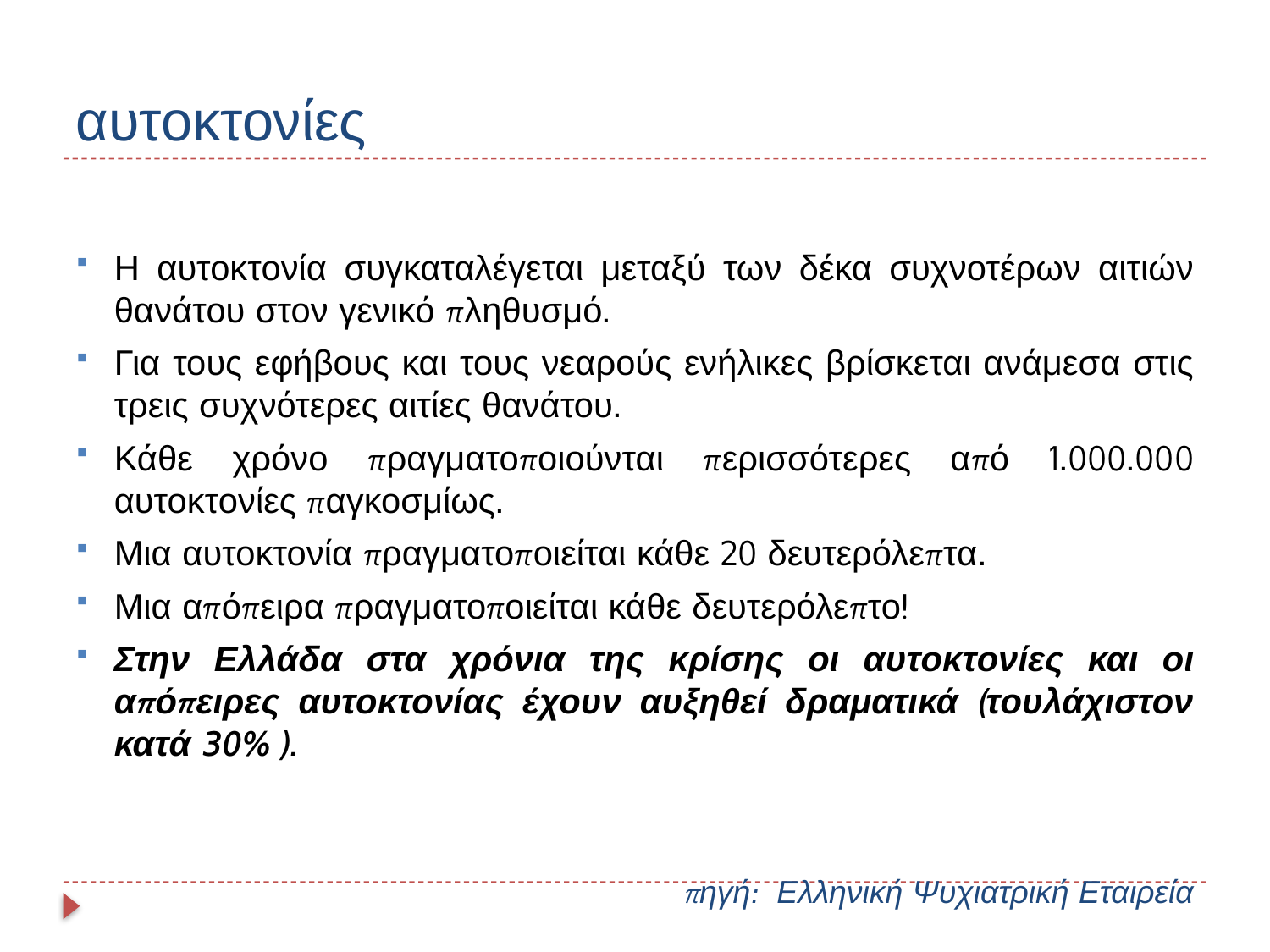

# αυτοκτονίες

Η αυτοκτονία συγκαταλέγεται μεταξύ των δέκα συχνοτέρων αιτιών θανάτου στον γενικό πληθυσμό.
Για τους εφήβους και τους νεαρούς ενήλικες βρίσκεται ανάμεσα στις τρεις συχνότερες αιτίες θανάτου.
Κάθε χρόνο πραγματοποιούνται περισσότερες από 1.000.000 αυτοκτονίες παγκοσμίως.
Μια αυτοκτονία πραγματοποιείται κάθε 20 δευτερόλεπτα.
Μια απόπειρα πραγματοποιείται κάθε δευτερόλεπτο!
Στην Ελλάδα στα χρόνια της κρίσης οι αυτοκτονίες και οι απόπειρες αυτοκτονίας έχουν αυξηθεί δραματικά (τουλάχιστον κατά 30% ).

πηγή:  Ελληνική Ψυχιατρική Εταιρεία

Πηγή: Ελληνική Ψυχιατρική Εταιρεία

http://www.iefimerida.gr/news/287454/elliniki-psyhiatriki-etaireia-ayxisi-30-ton-aytoktonion-stin-ellada-tis-krisis